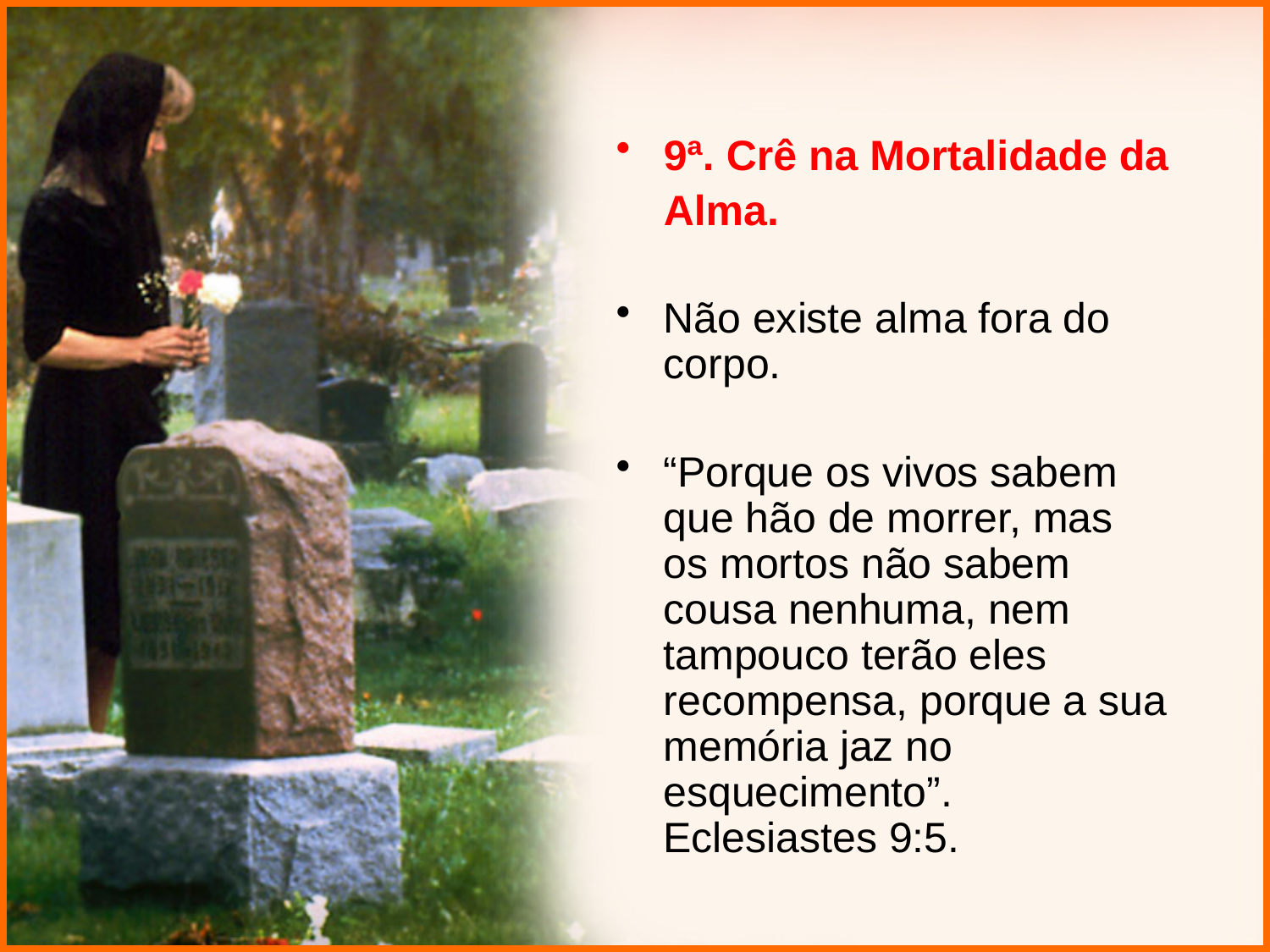

9ª. Crê na Mortalidade da Alma.

Não existe alma fora do corpo.

“Porque os vivos sabem que hão de morrer, mas os mortos não sabem cousa nenhuma, nem tampouco terão eles recompensa, porque a sua memória jaz no esquecimento”. Eclesiastes 9:5.